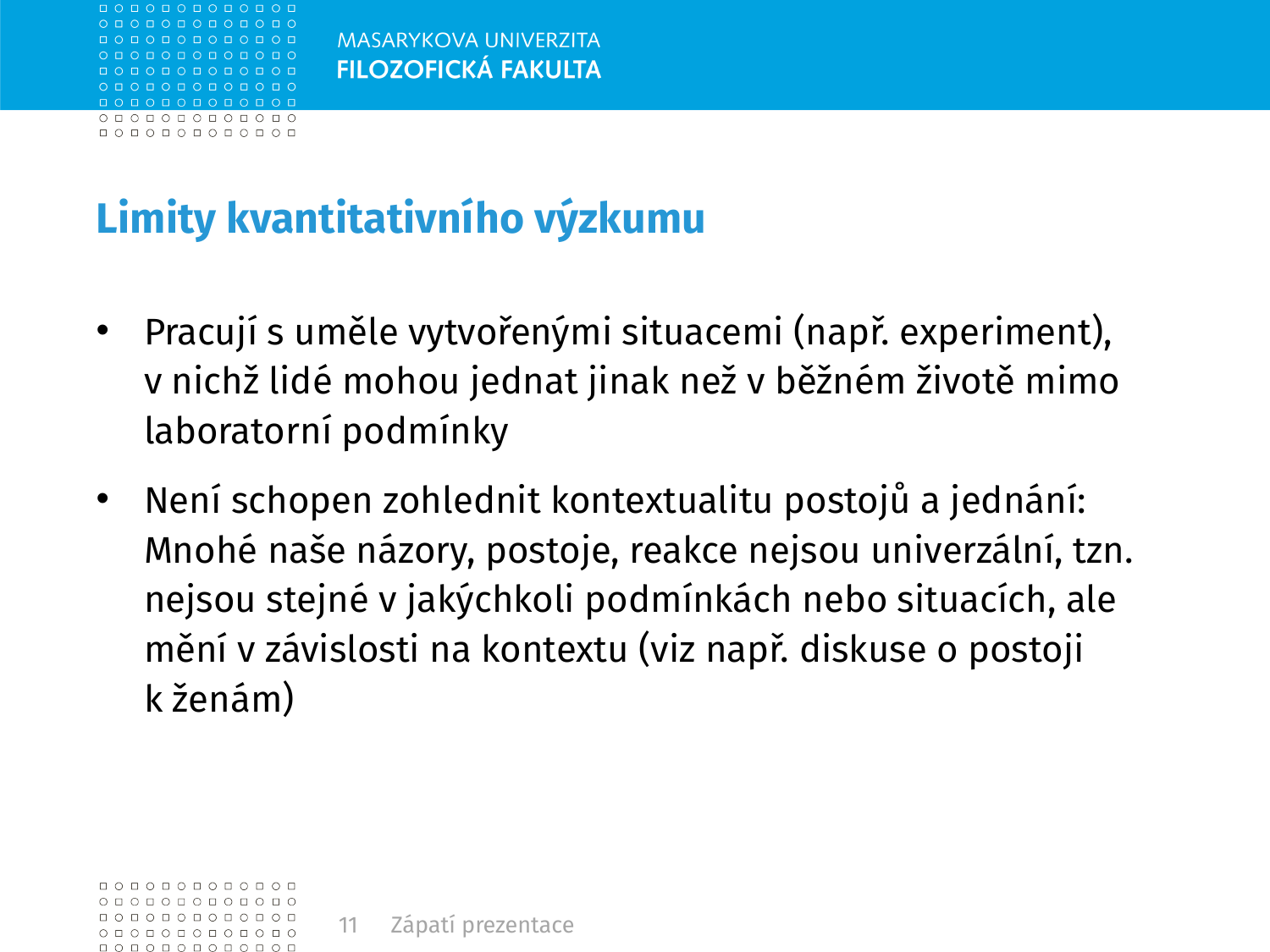

# Limity kvantitativního výzkumu
Pracují s uměle vytvořenými situacemi (např. experiment), v nichž lidé mohou jednat jinak než v běžném životě mimo laboratorní podmínky
Není schopen zohlednit kontextualitu postojů a jednání: Mnohé naše názory, postoje, reakce nejsou univerzální, tzn. nejsou stejné v jakýchkoli podmínkách nebo situacích, ale mění v závislosti na kontextu (viz např. diskuse o postoji k ženám)

11
Zápatí prezentace